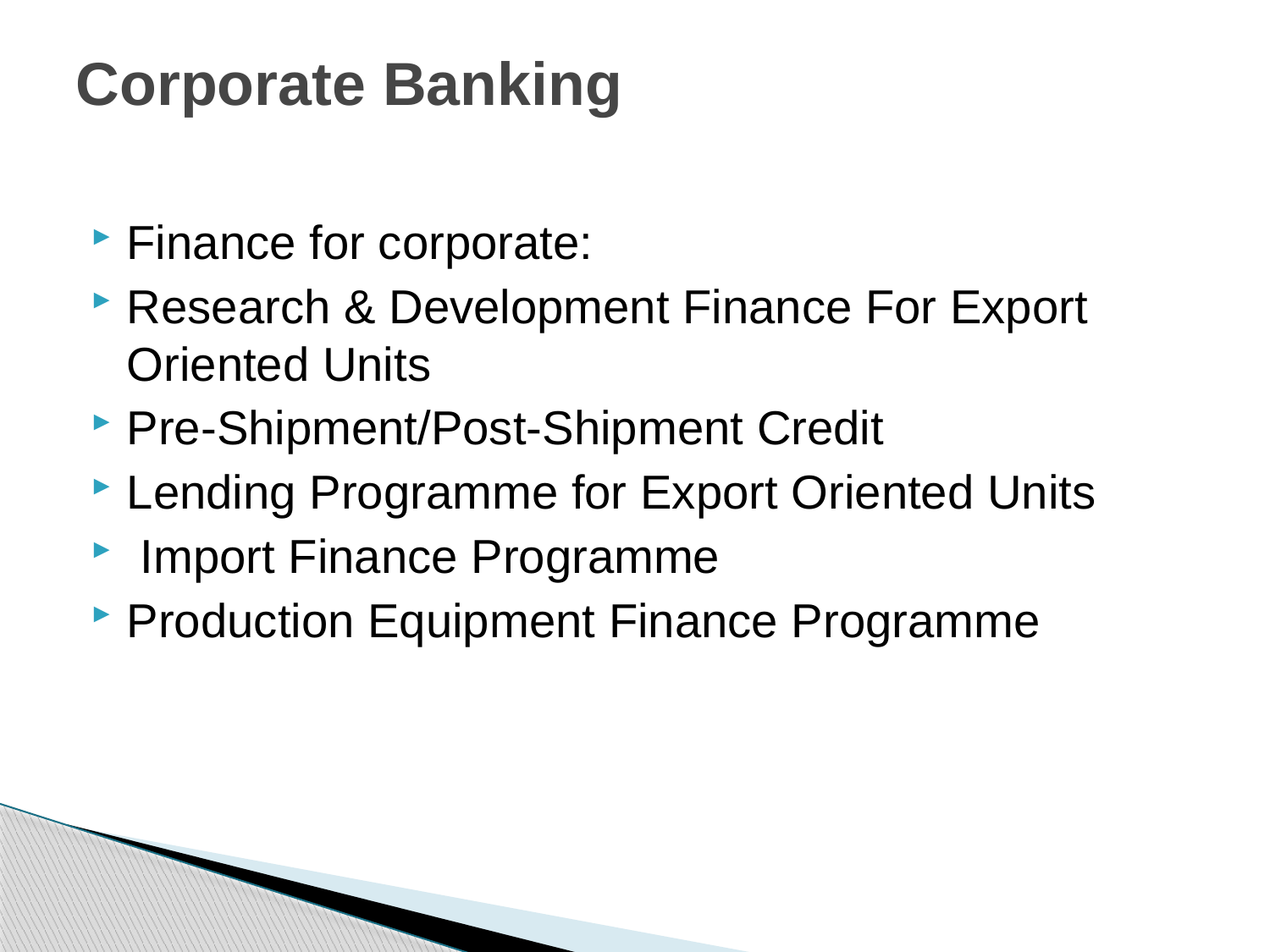

# Corporate Banking
Finance for corporate:
Research & Development Finance For Export Oriented Units
Pre-Shipment/Post-Shipment Credit
Lending Programme for Export Oriented Units
 Import Finance Programme
Production Equipment Finance Programme